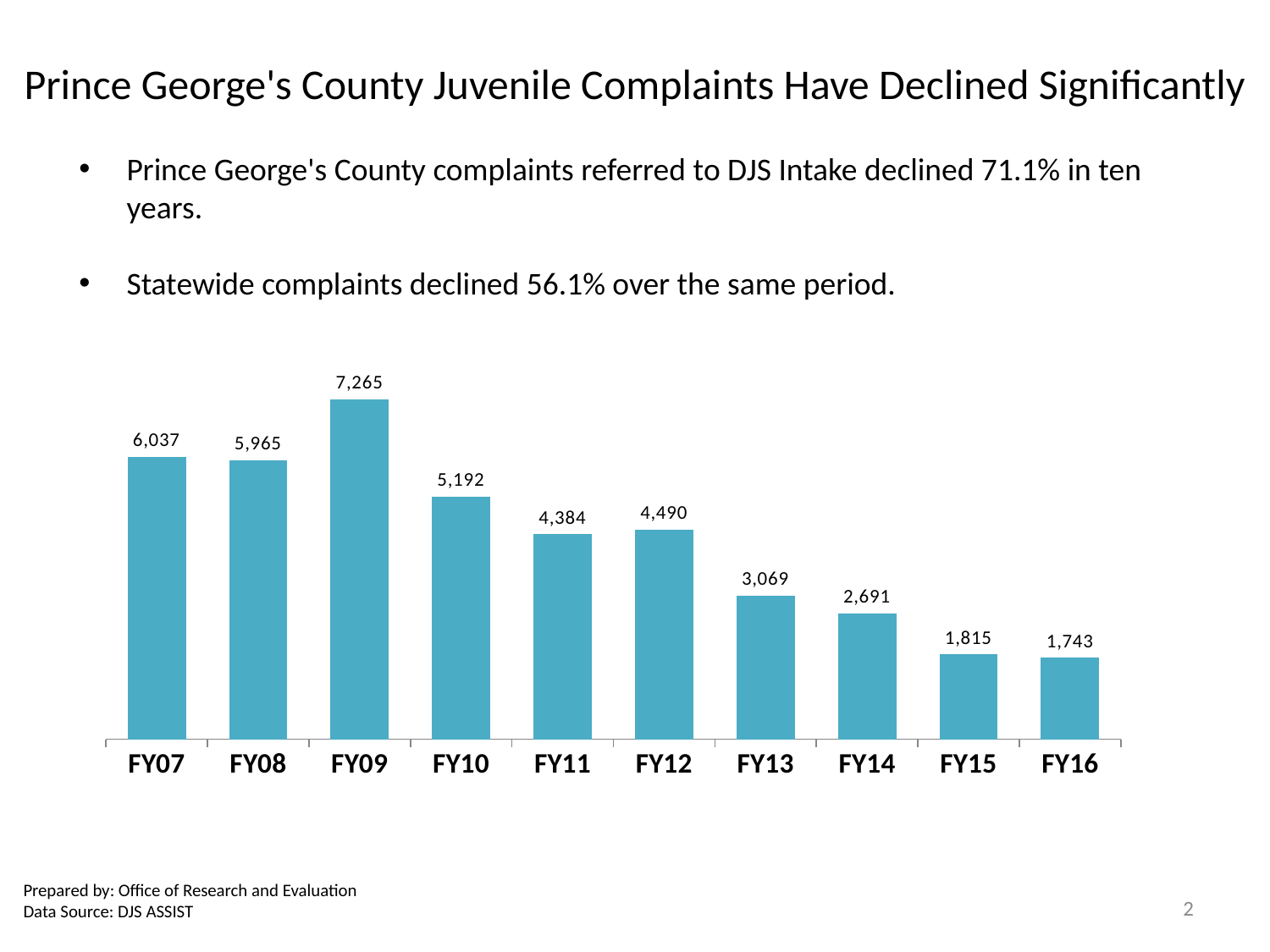

# Prince George's County Juvenile Complaints Have Declined Significantly

Prince George's County complaints referred to DJS Intake declined 71.1% in ten years.

Statewide complaints declined 56.1% over the same period.

### Chart

| Category | Complaints |
|---|---|
| FY16 | 1743.0 |
| FY15 | 1815.0 |
| FY14 | 2691.0 |
| FY13 | 3069.0 |
| FY12 | 4490.0 |
| FY11 | 4384.0 |
| FY10 | 5192.0 |
| FY09 | 7265.0 |
| FY08 | 5965.0 |
| FY07 | 6037.0 |
Prepared by: Office of Research and Evaluation
Data Source: DJS ASSIST
2